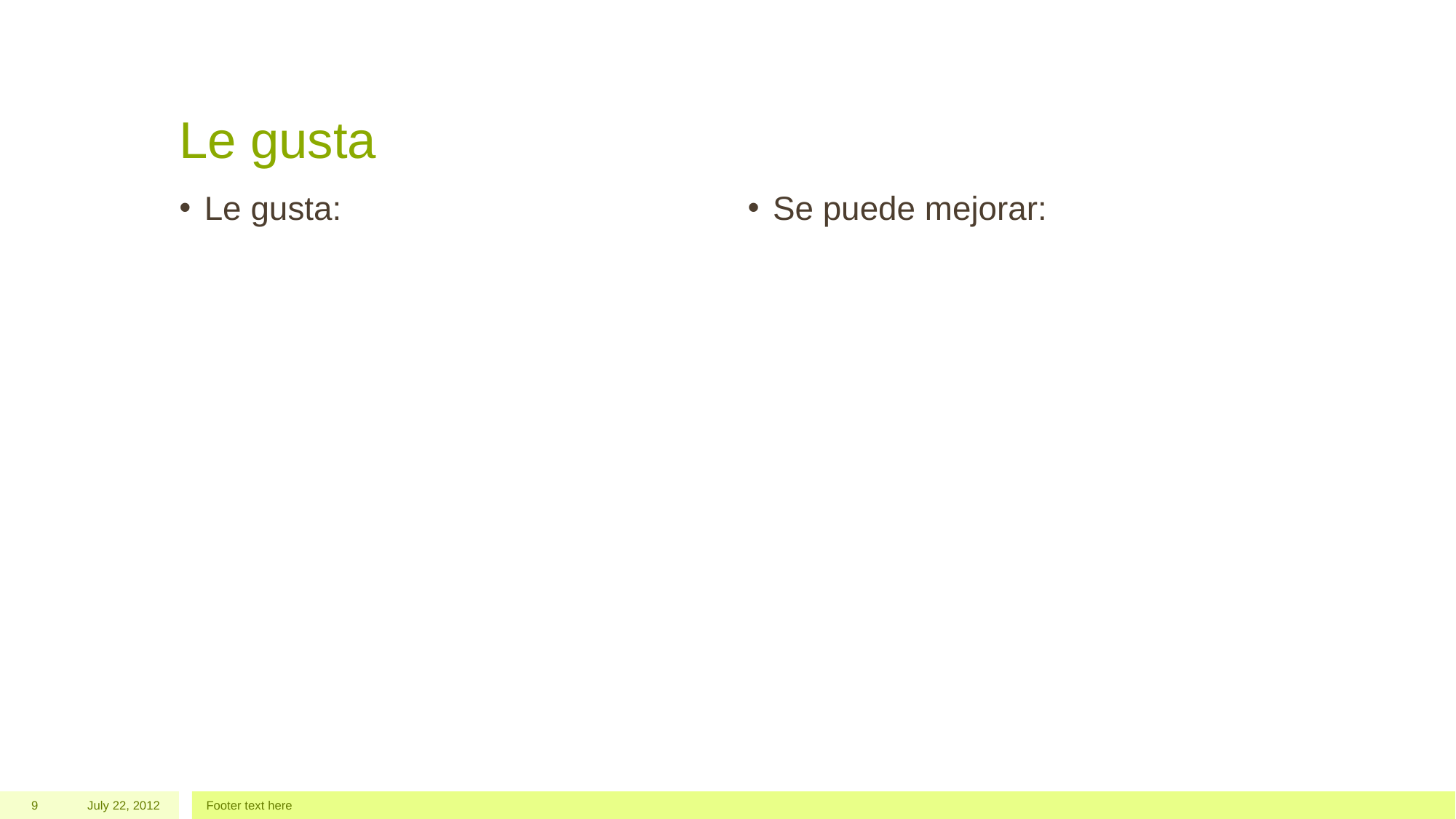

# Le gusta
Le gusta:
Se puede mejorar:
9
July 22, 2012
Footer text here